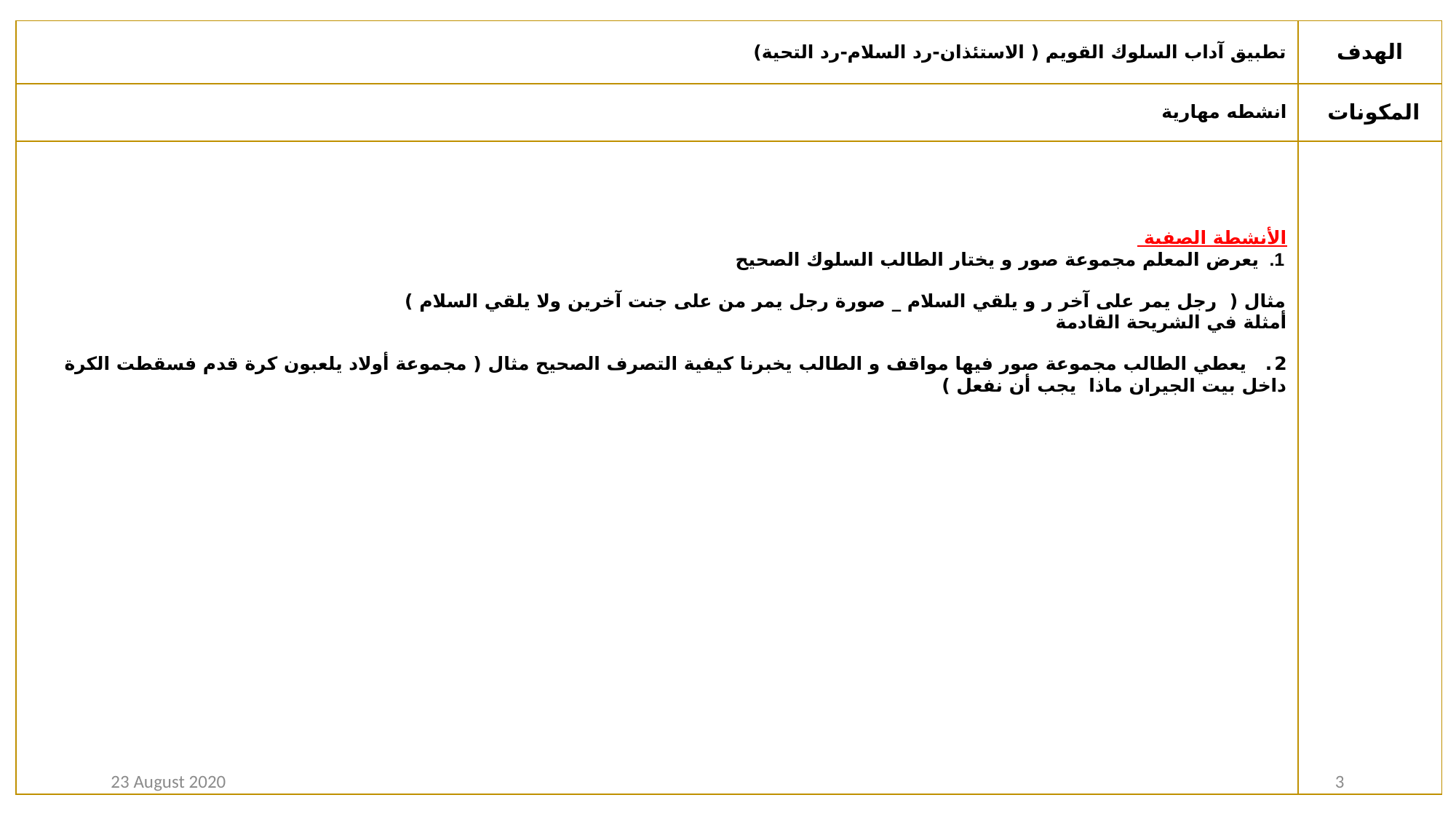

| تطبيق آداب السلوك القويم ( الاستئذان-رد السلام-رد التحية) | الهدف |
| --- | --- |
| انشطه مهارية | المكونات |
| الأنشطة الصفية يعرض المعلم مجموعة صور و يختار الطالب السلوك الصحيح مثال ( رجل يمر على آخر ر و يلقي السلام \_ صورة رجل يمر من على جنت آخرين ولا يلقي السلام ) أمثلة في الشريحة القادمة 2. يعطي الطالب مجموعة صور فيها مواقف و الطالب يخبرنا كيفية التصرف الصحيح مثال ( مجموعة أولاد يلعبون كرة قدم فسقطت الكرة داخل بيت الجيران ماذا يجب أن نفعل ) |  |
23 August 2020
3